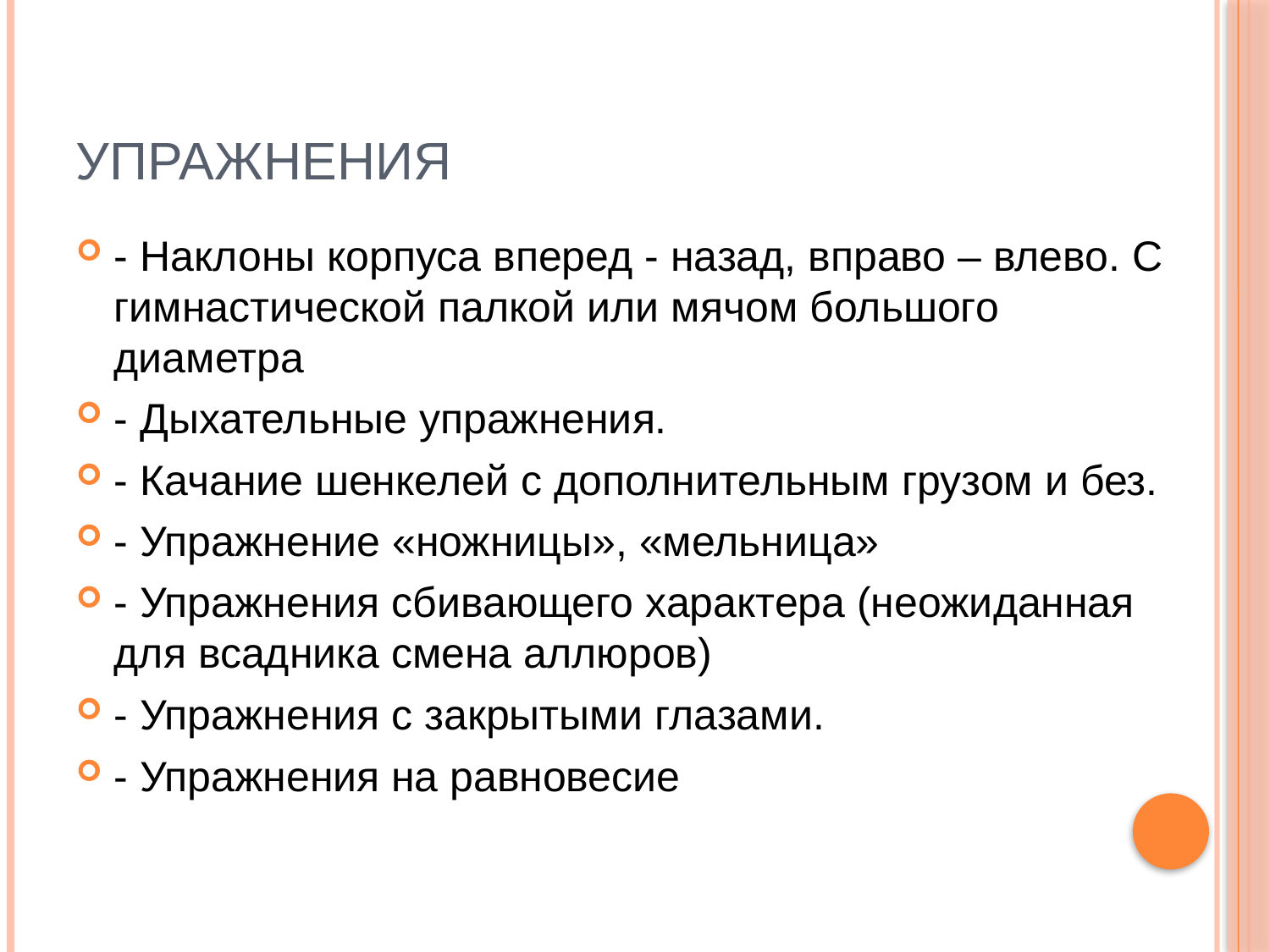

# Упражнения
- Наклоны корпуса вперед - назад, вправо – влево. С гимнастической палкой или мячом большого диаметра
- Дыхательные упражнения.
- Качание шенкелей с дополнительным грузом и без.
- Упражнение «ножницы», «мельница»
- Упражнения сбивающего характера (неожиданная для всадника смена аллюров)
- Упражнения с закрытыми глазами.
- Упражнения на равновесие